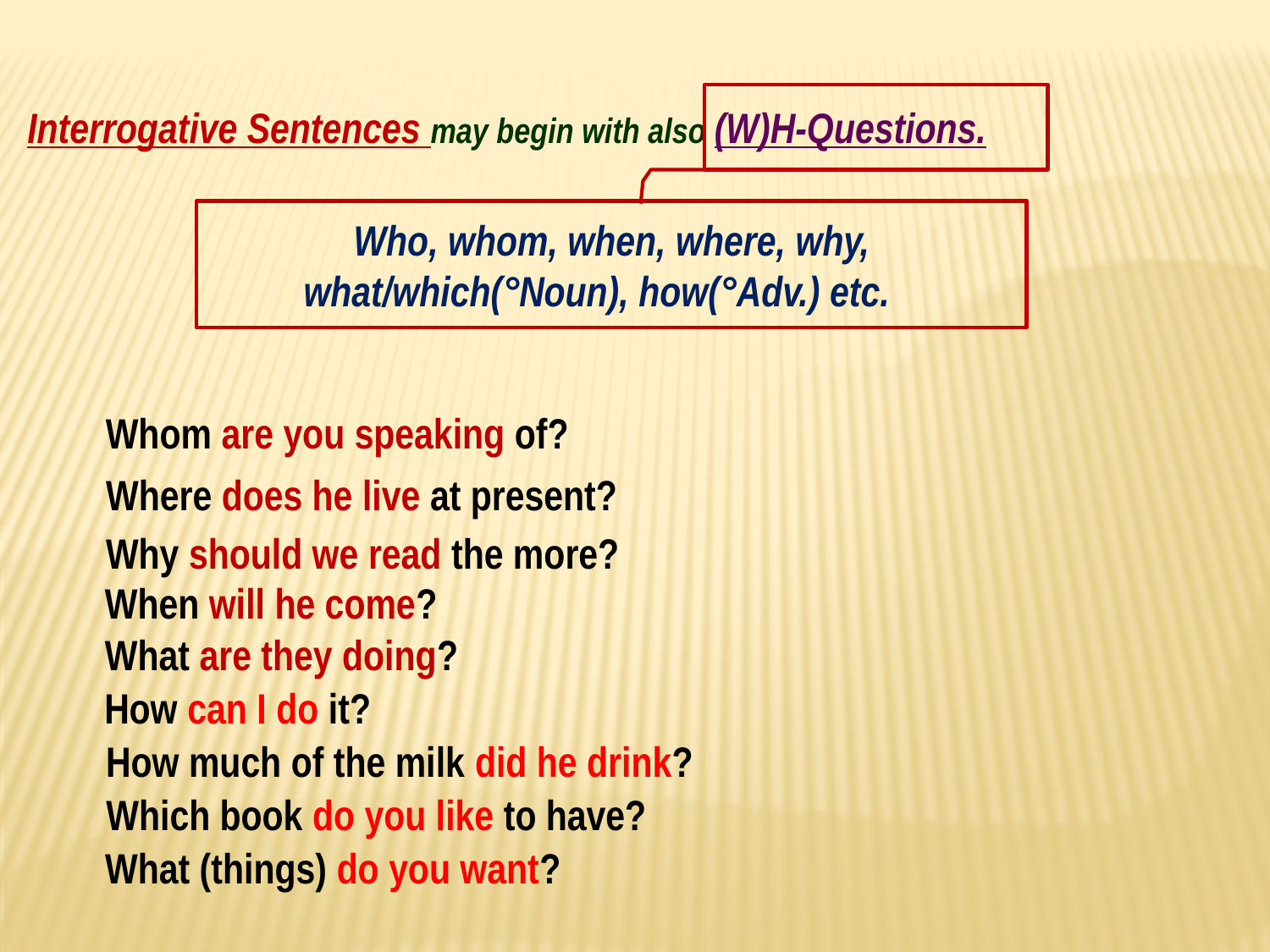

Interrogative Sentences may begin with also (W)H-Questions.
Who, whom, when, where, why, what/which(°Noun), how(°Adv.) etc.
Whom are you speaking of?
Where does he live at present?
Why should we read the more?
When will he come?
What are they doing?
How can I do it?
How much of the milk did he drink?
Which book do you like to have?
What (things) do you want?